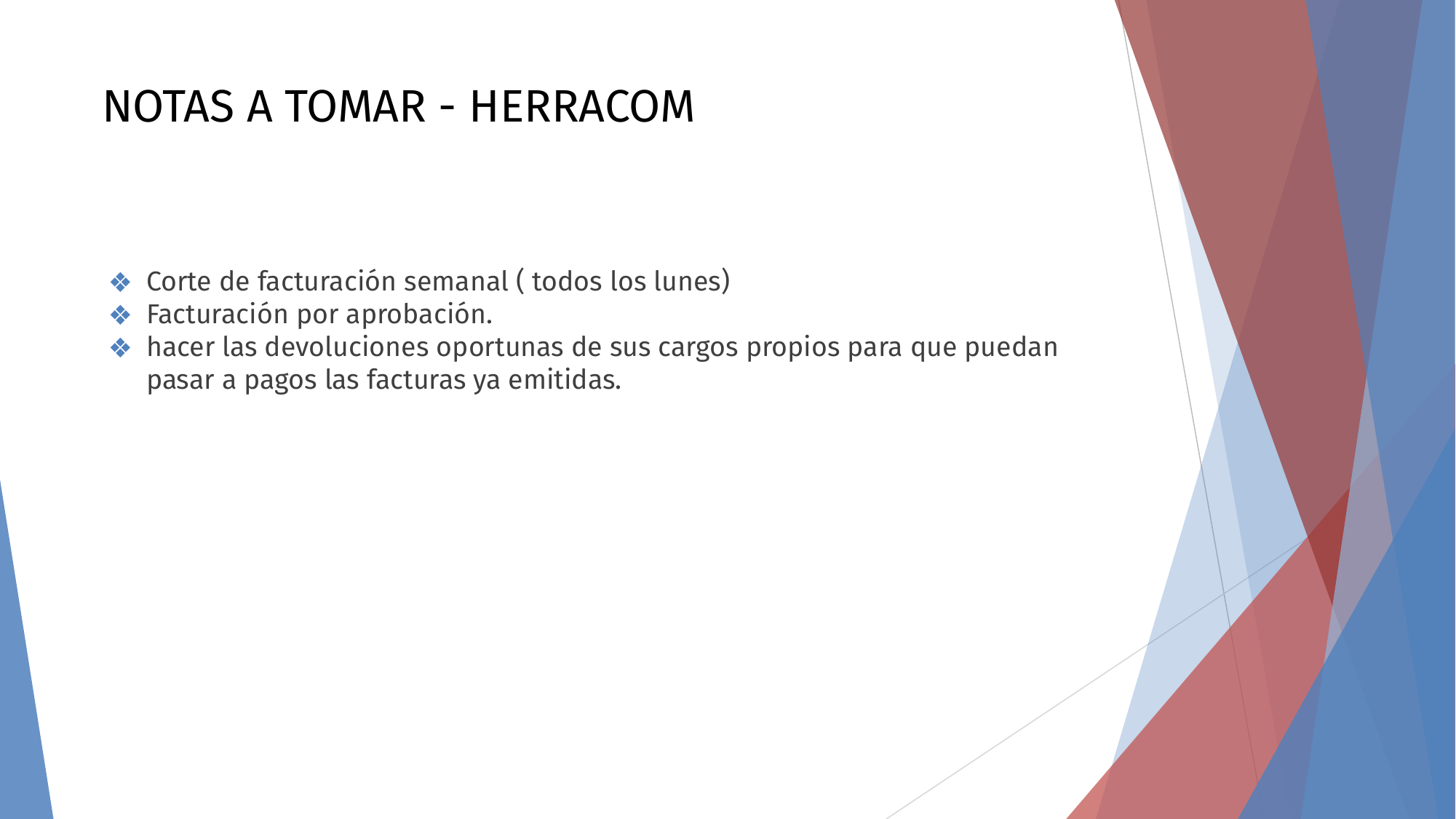

# NOTAS A TOMAR - HERRACOM
Corte de facturación semanal ( todos los lunes)
Facturación por aprobación.
hacer las devoluciones oportunas de sus cargos propios para que puedan pasar a pagos las facturas ya emitidas.